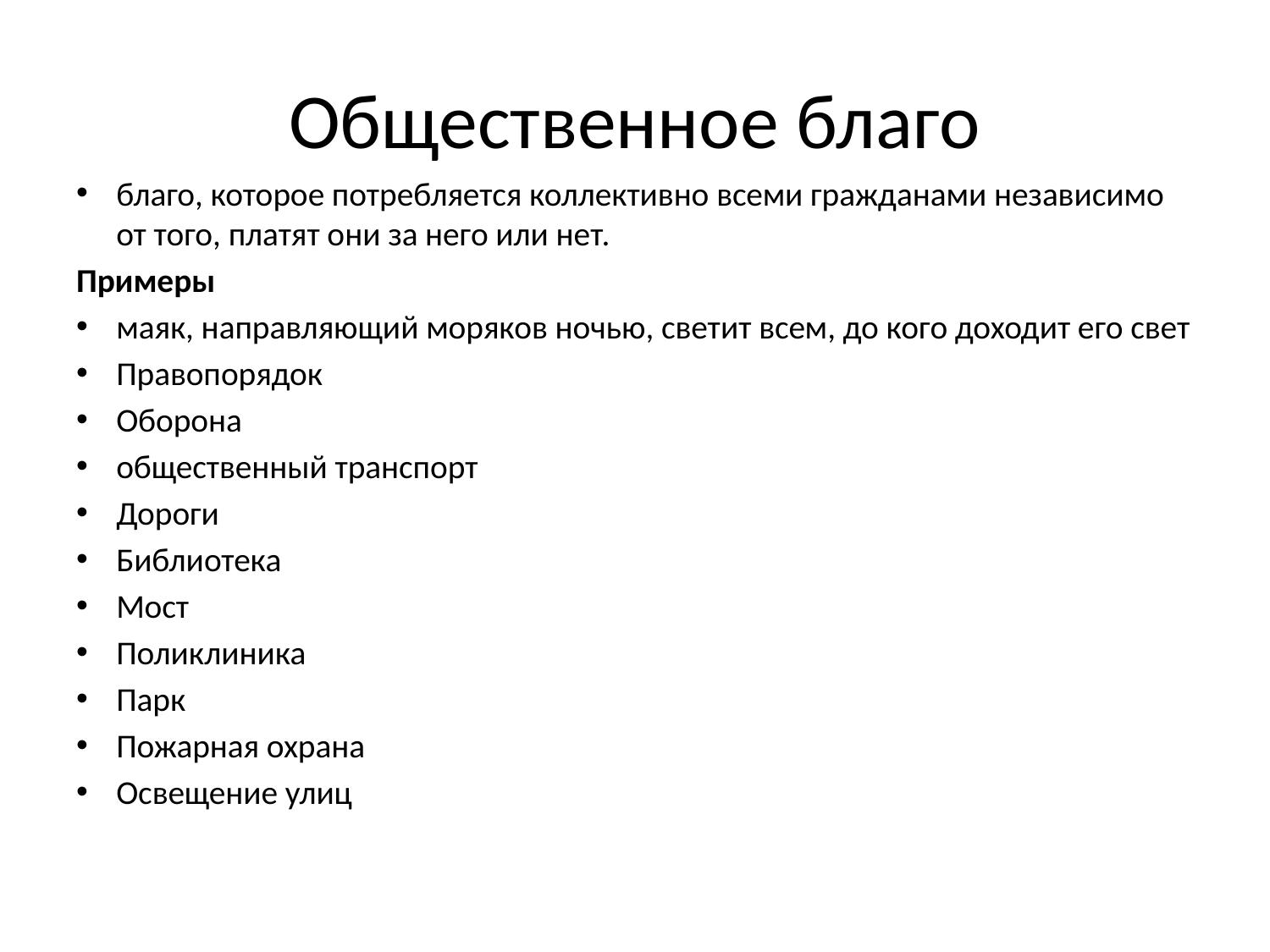

# Общественное благо
благо, которое потребляется коллективно всеми гражданами независимо от того, платят они за него или нет.
Примеры
маяк, направляющий моряков ночью, светит всем, до кого доходит его свет
Правопорядок
Оборона
общественный транспорт
Дороги
Библиотека
Мост
Поликлиника
Парк
Пожарная охрана
Освещение улиц